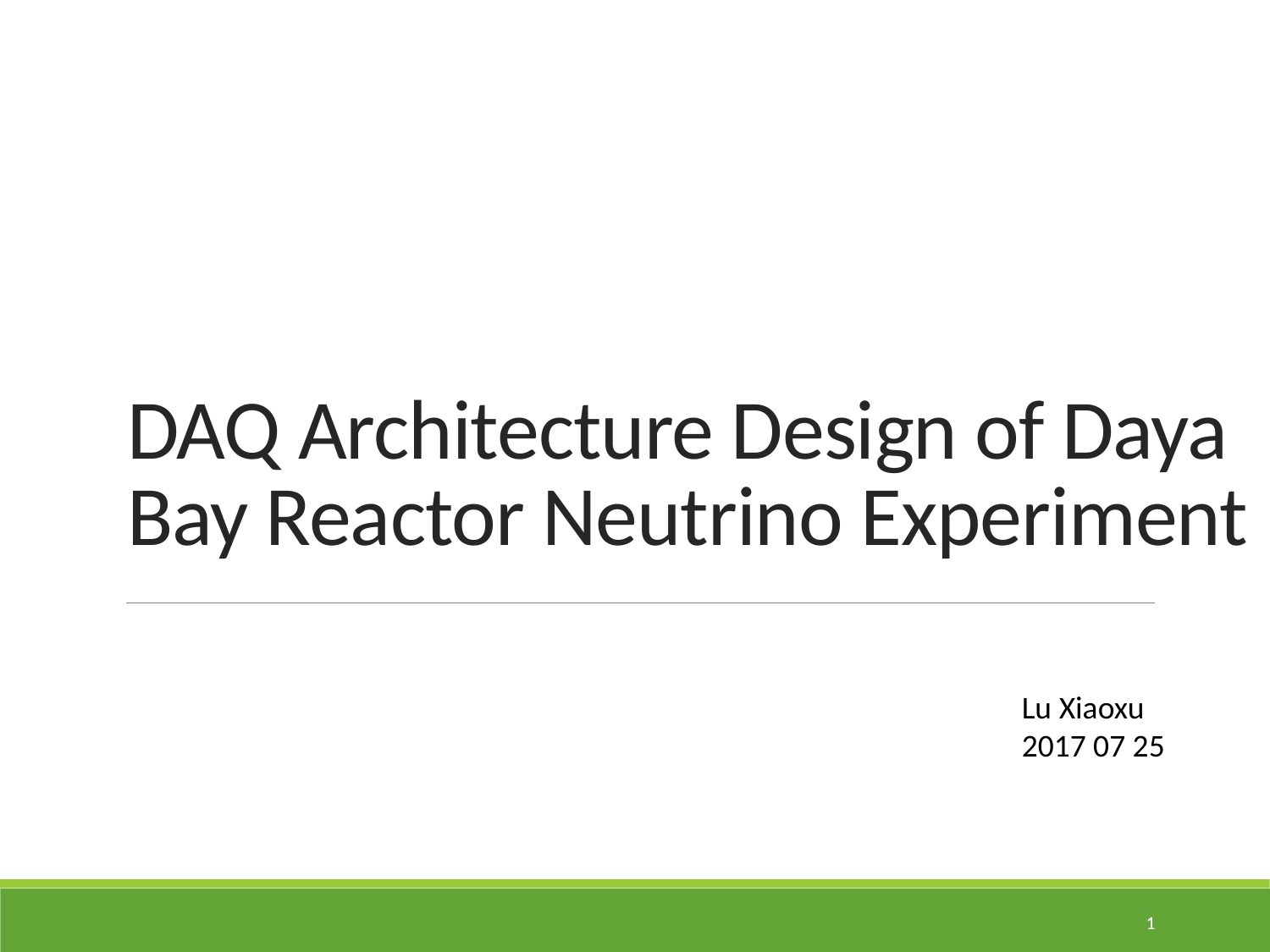

# DAQ Architecture Design of Daya Bay Reactor Neutrino Experiment
Lu Xiaoxu
2017 07 25
1